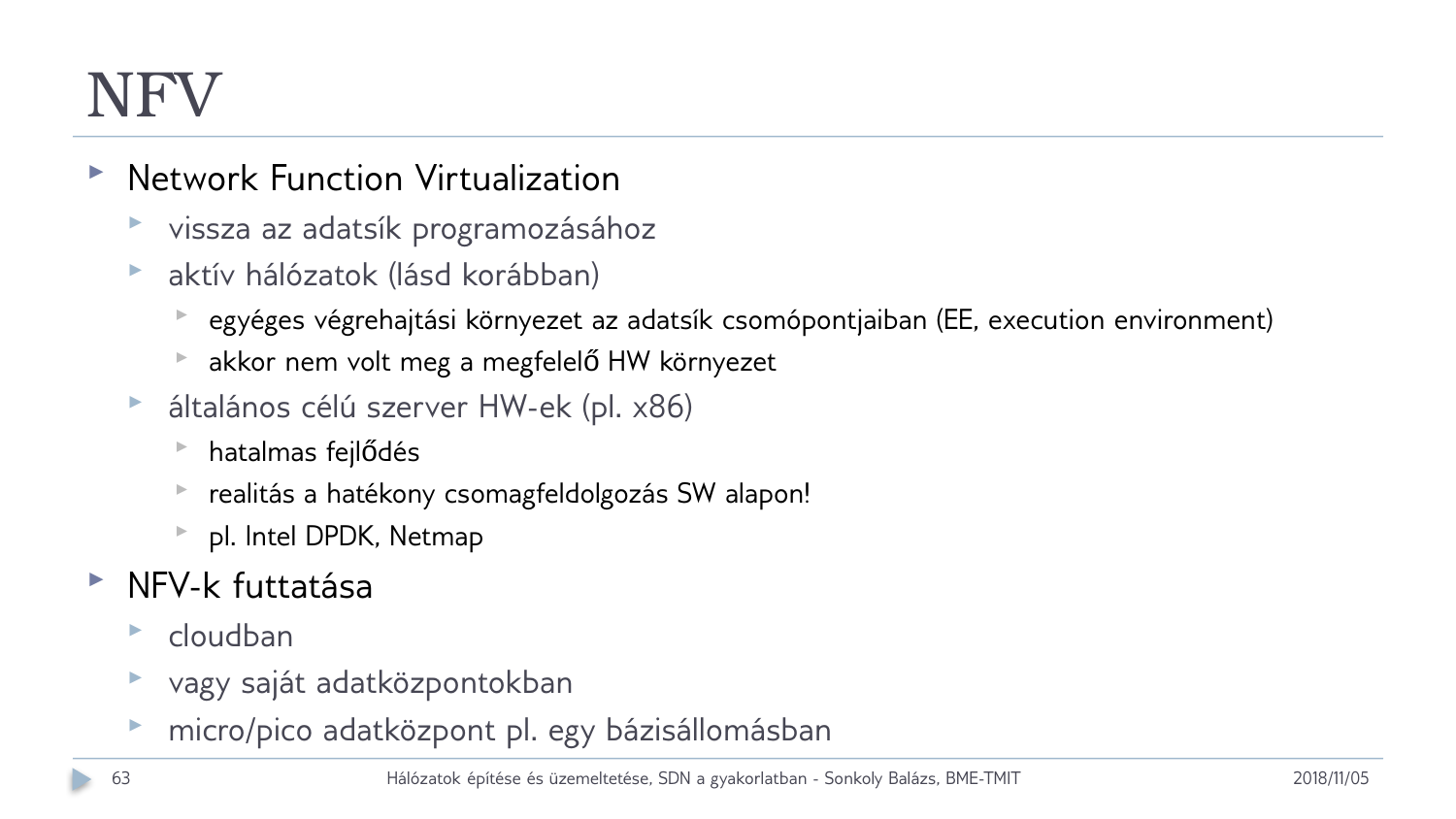

# NFV
Network Function Virtualization
vissza az adatsík programozásához
aktív hálózatok (lásd korábban)
egyéges végrehajtási környezet az adatsík csomópontjaiban (EE, execution environment)
akkor nem volt meg a megfelelő HW környezet
általános célú szerver HW-ek (pl. x86)
hatalmas fejlődés
realitás a hatékony csomagfeldolgozás SW alapon!
pl. Intel DPDK, Netmap
NFV-k futtatása
cloudban
vagy saját adatközpontokban
micro/pico adatközpont pl. egy bázisállomásban
63
Hálózatok építése és üzemeltetése, SDN a gyakorlatban - Sonkoly Balázs, BME-TMIT
2018/11/05